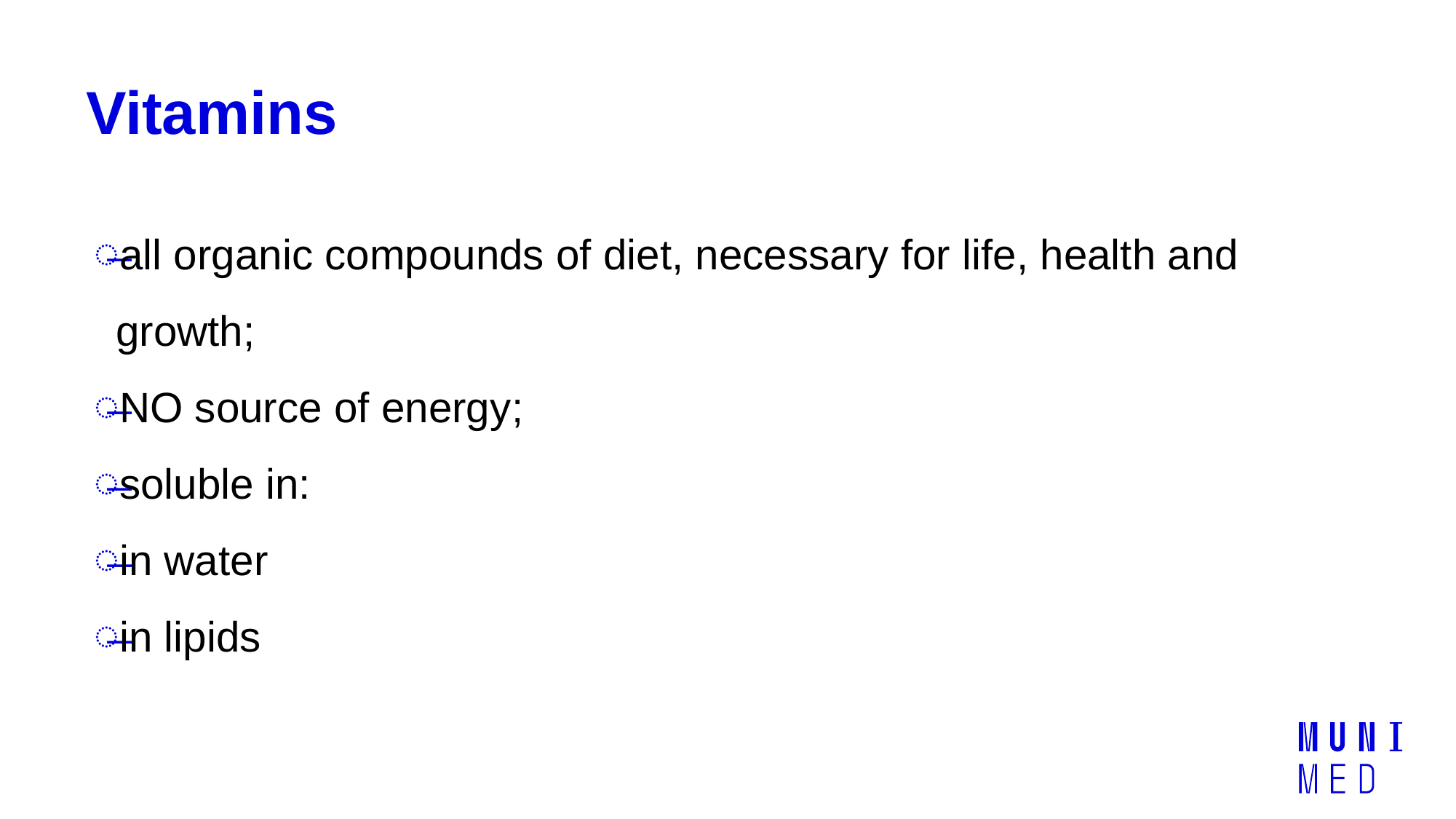

# Vitamins
all organic compounds of diet, necessary for life, health and growth;
NO source of energy;
soluble in:
in water
in lipids